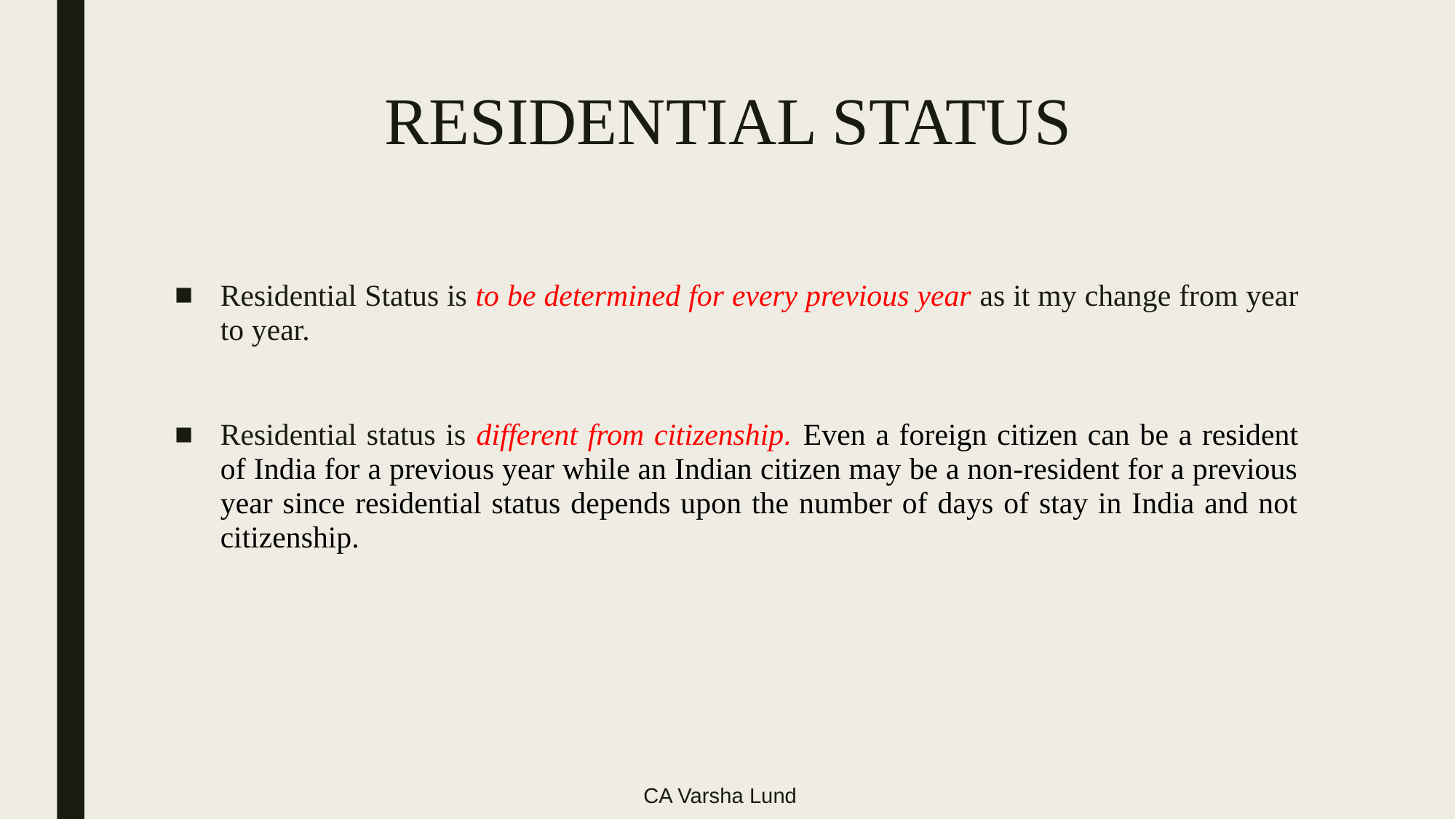

# RESIDENTIAL STATUS
Residential Status is to be determined for every previous year as it my change from year to year.

Residential status is different from citizenship. Even a foreign citizen can be a resident of India for a previous year while an Indian citizen may be a non-resident for a previous year since residential status depends upon the number of days of stay in India and not citizenship.

CA Varsha Lund